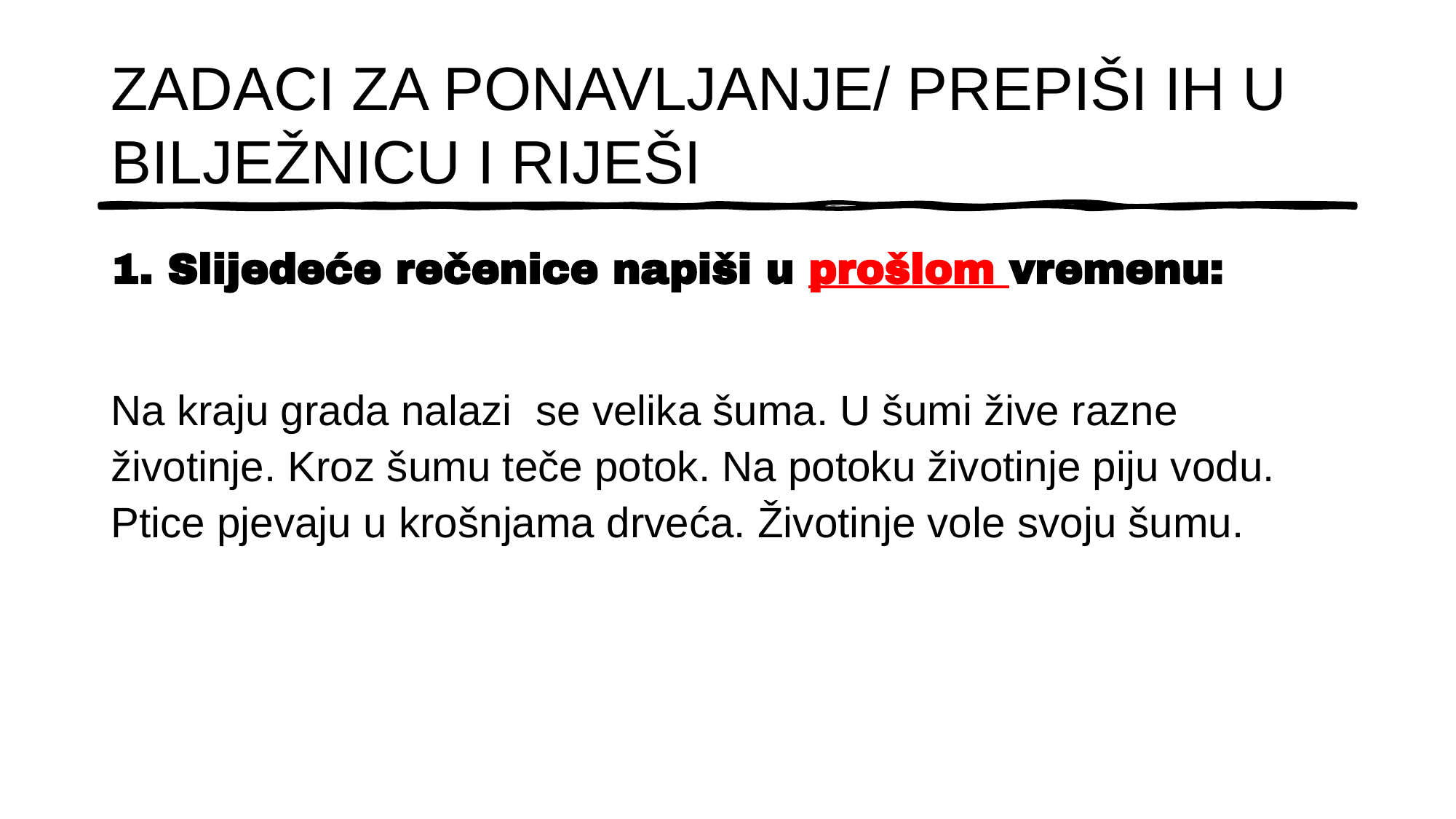

# ZADACI ZA PONAVLJANJE/ PREPIŠI IH U BILJEŽNICU I RIJEŠI
1. Slijedeće rečenice napiši u prošlom vremenu:

Na kraju grada nalazi  se velika šuma. U šumi žive razne životinje. Kroz šumu teče potok. Na potoku životinje piju vodu. Ptice pjevaju u krošnjama drveća. Životinje vole svoju šumu.